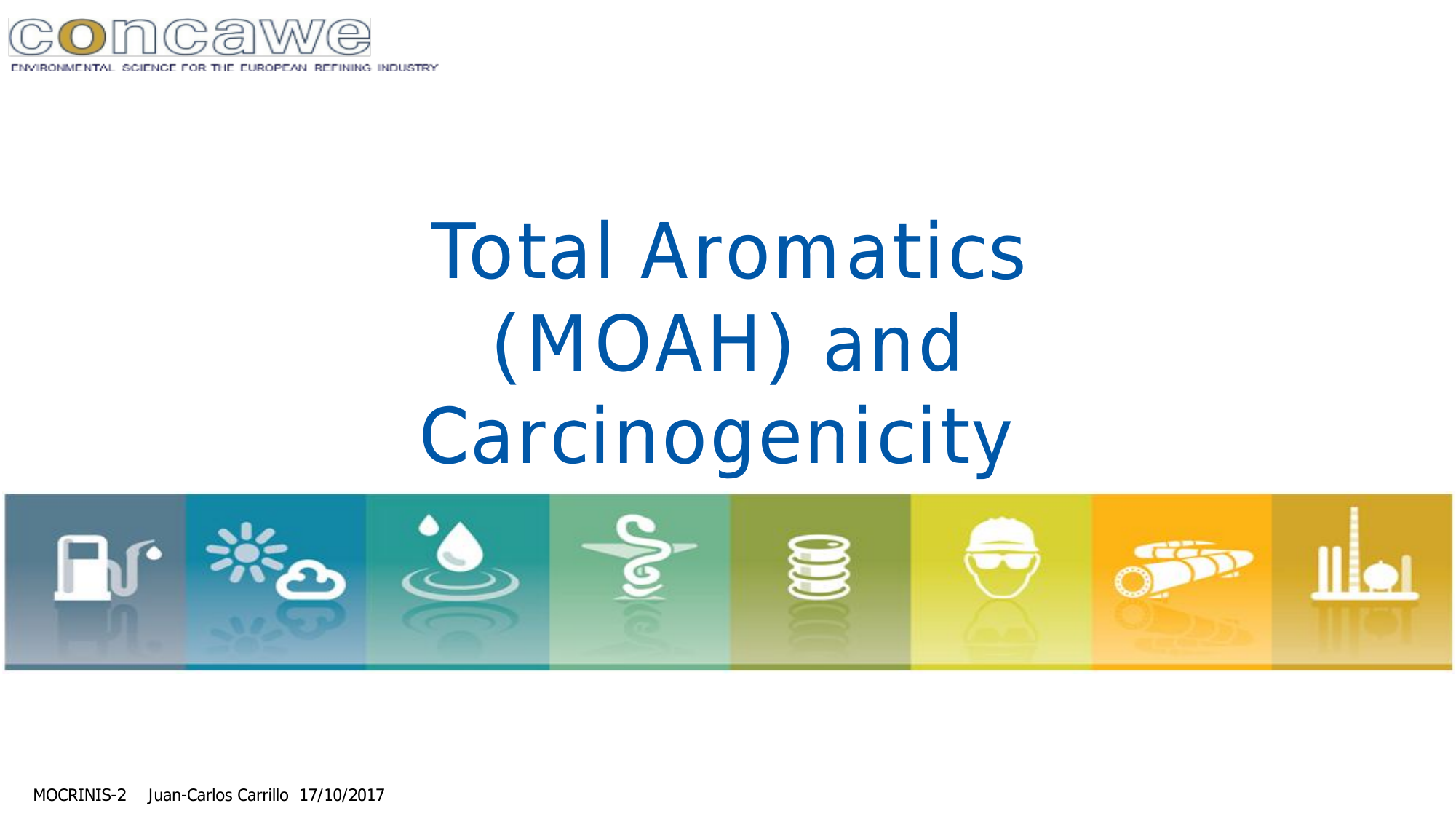

# Total Aromatics (MOAH) and Carcinogenicity
MOCRINIS-2    Juan-Carlos Carrillo  17/10/2017